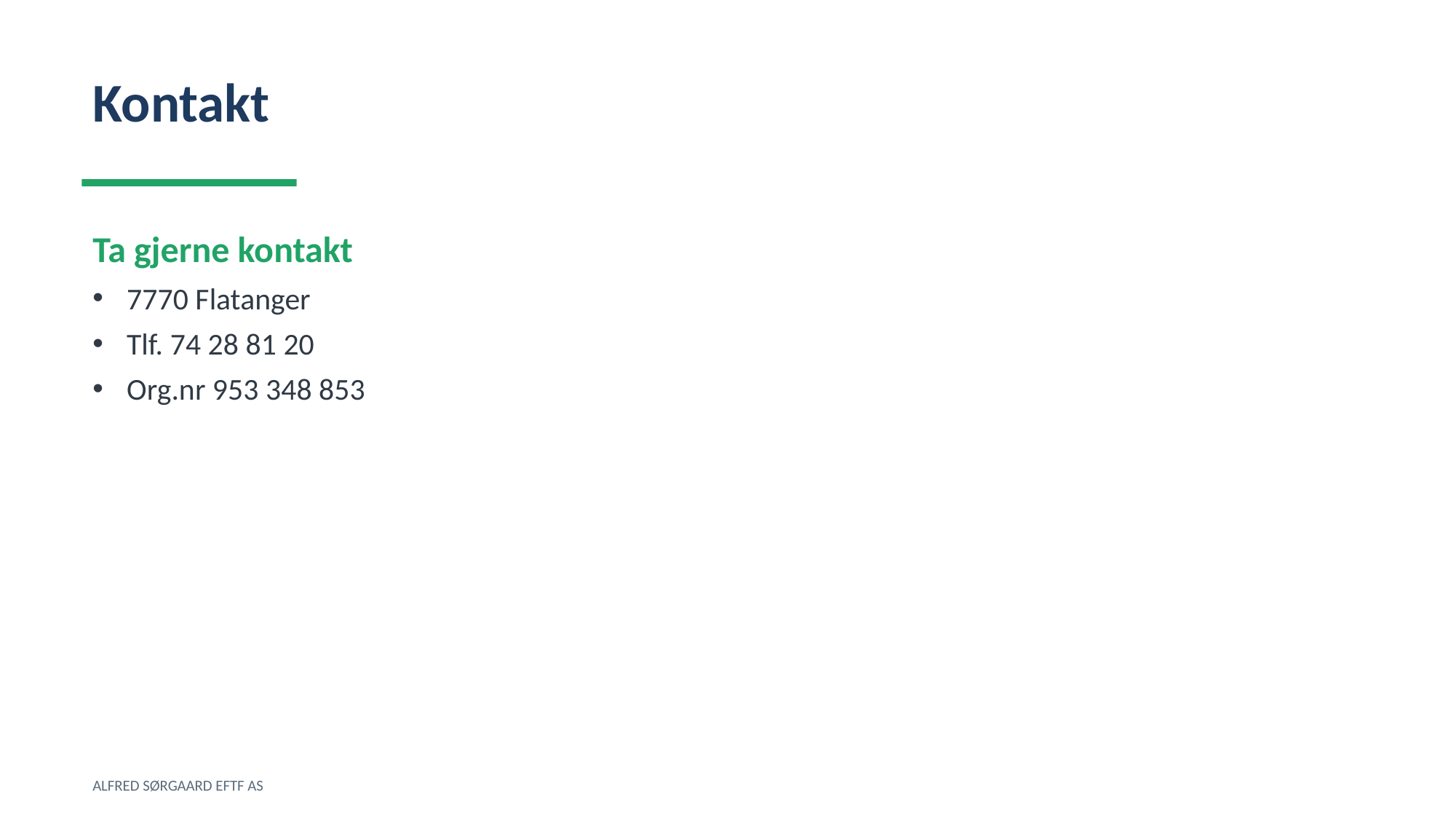

Kontakt

Ta gjerne kontakt
7770 Flatanger
Tlf. 74 28 81 20
Org.nr 953 348 853
ALFRED SØRGAARD EFTF AS